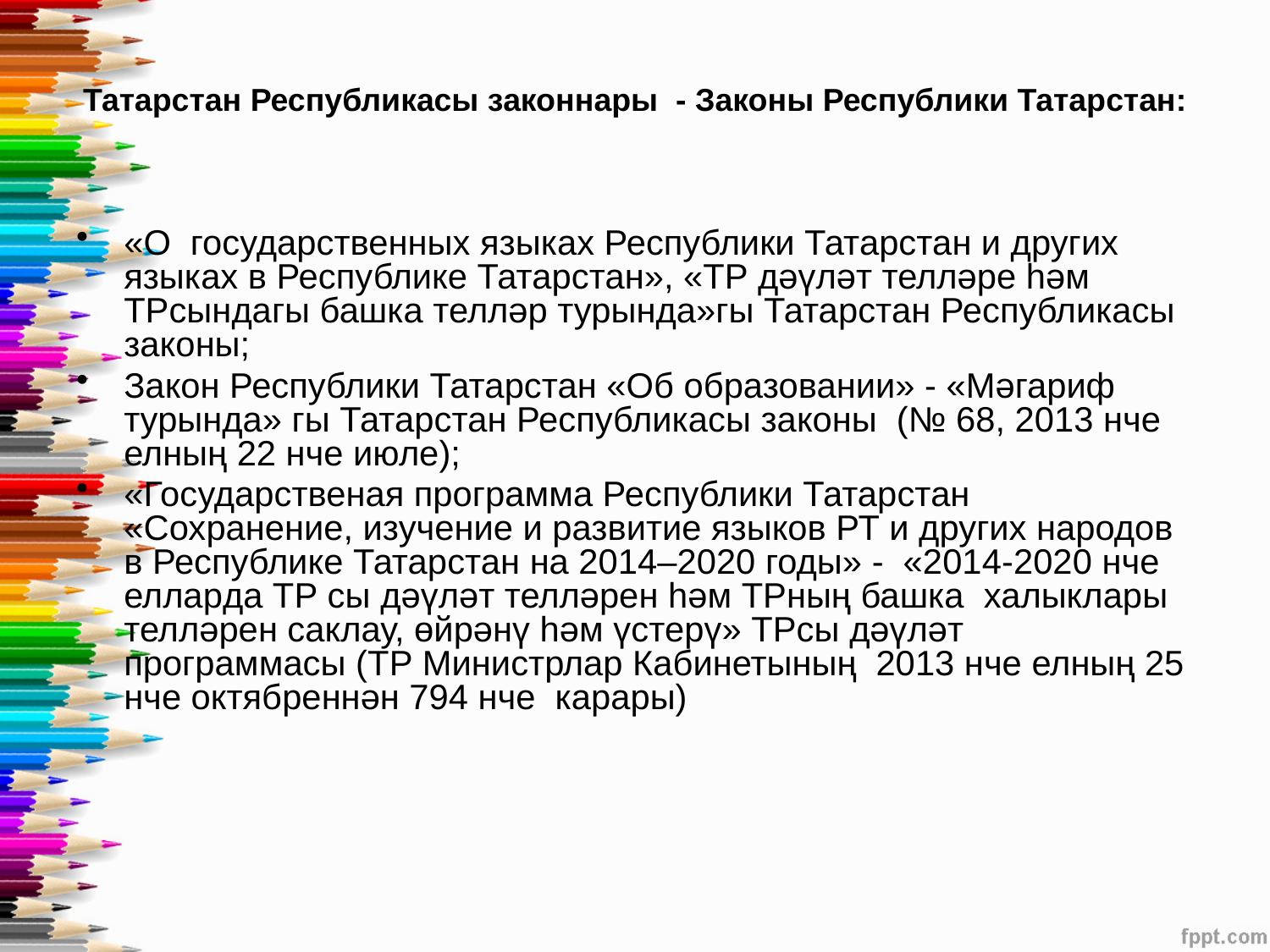

# Татарстан Республикасы законнары  - Законы Республики Татарстан:
«О  государственных языках Республики Татарстан и других языках в Республике Татарстан», «ТР дәүләт телләре һәм ТРсындагы башка телләр турында»гы Татарстан Республикасы законы;
Закон Республики Татарстан «Об образовании» - «Мәгариф турында» гы Татарстан Республикасы законы  (№ 68, 2013 нче елның 22 нче июле);
«Государственая программа Республики Татарстан «Сохранение, изучение и развитие языков РТ и других народов в Республике Татарстан на 2014–2020 годы» -  «2014-2020 нче елларда ТР сы дәүләт телләрен һәм ТРның башка  халыклары телләрен саклау, өйрәнү һәм үстерү» ТРсы дәүләт программасы (ТР Министрлар Кабинетының  2013 нче елның 25 нче октябреннән 794 нче  карары)